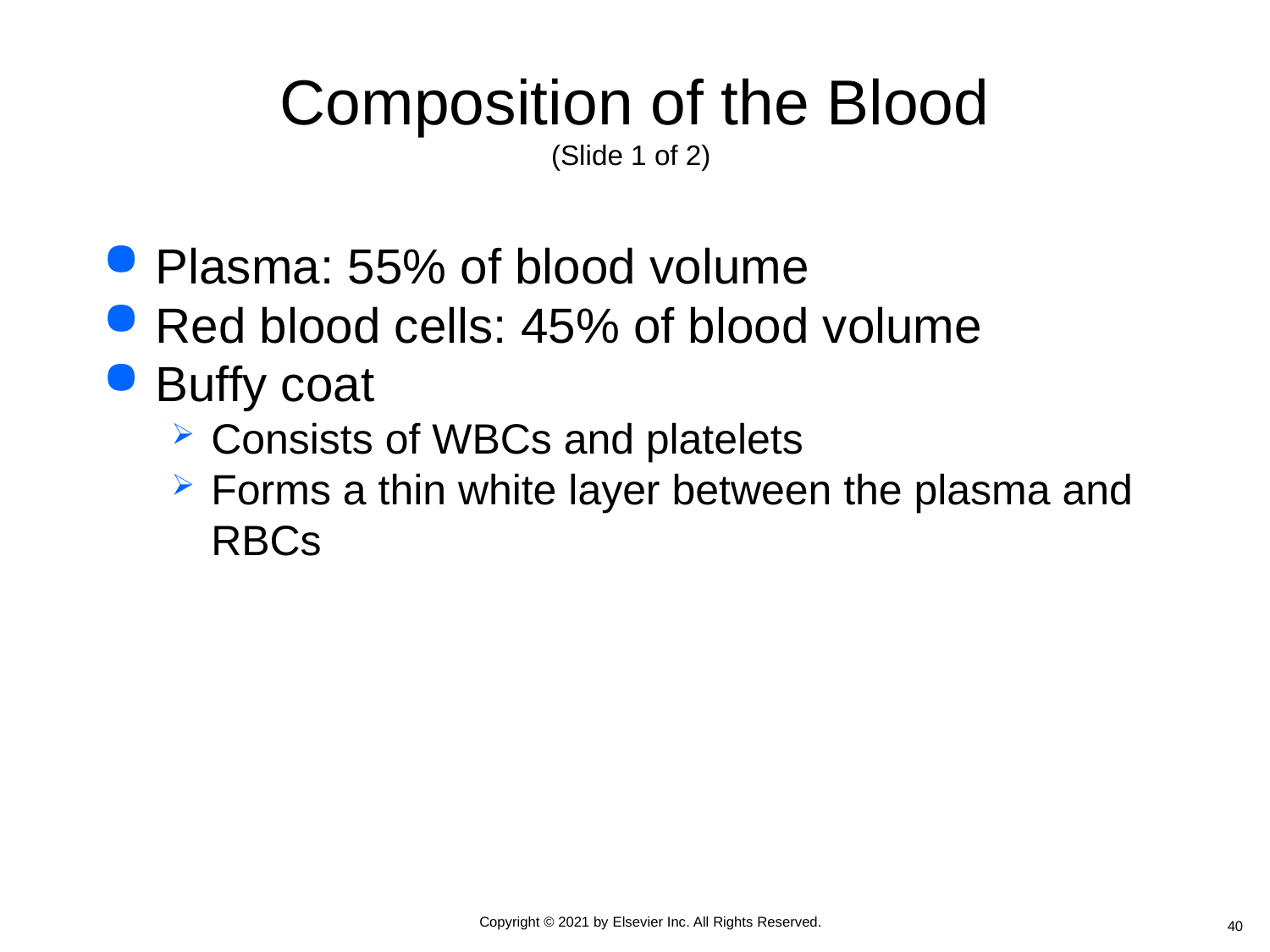

# Composition of the Blood (Slide 1 of 2)
Plasma: 55% of blood volume
Red blood cells: 45% of blood volume
Buffy coat
Consists of WBCs and platelets
Forms a thin white layer between the plasma and RBCs
40